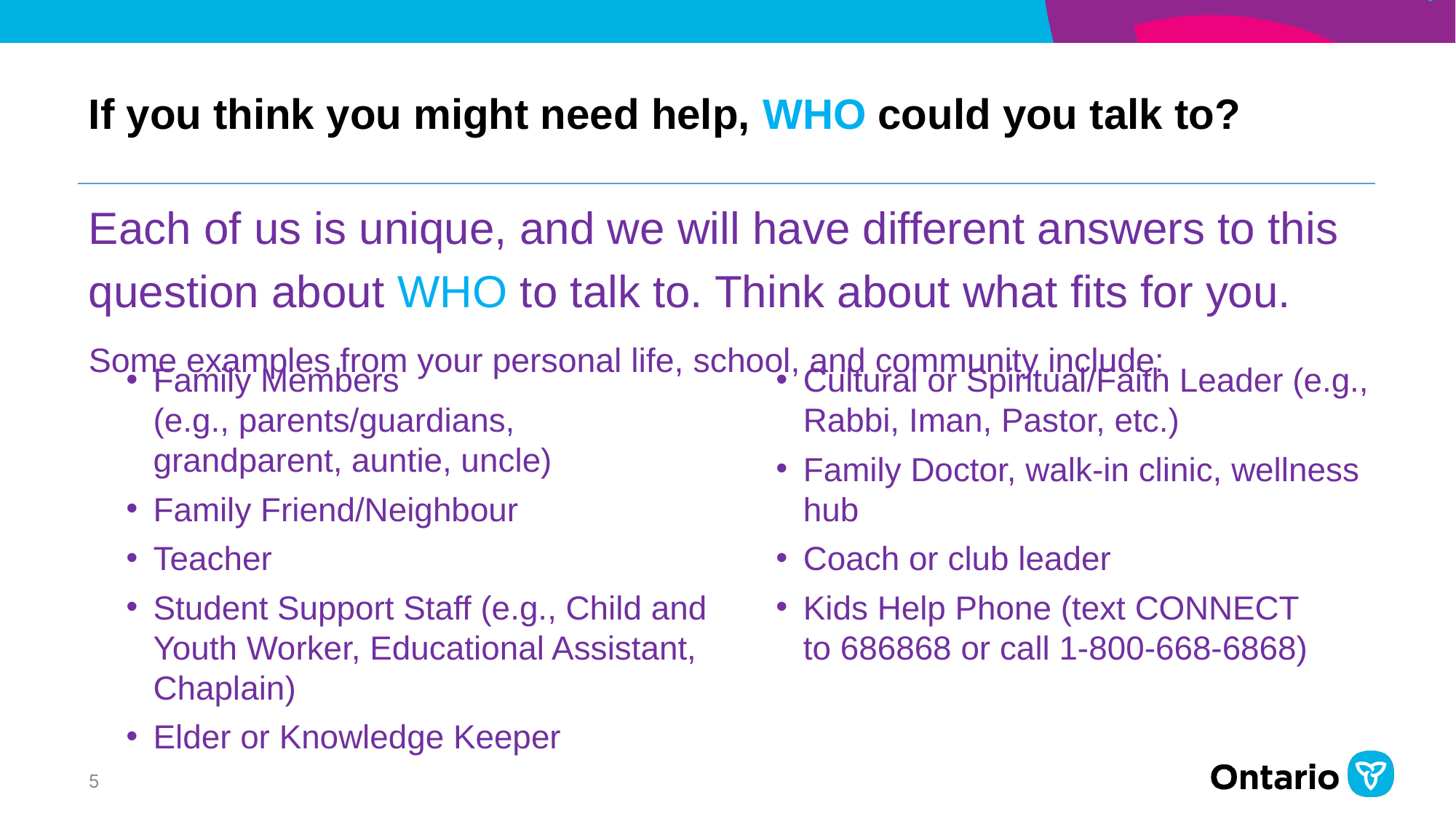

# If you think you might need help, WHO could you talk to?
Each of us is unique, and we will have different answers to this question about WHO to talk to. Think about what fits for you.
Some examples from your personal life, school, and community include:
Family Members (e.g., parents/guardians, grandparent, auntie, uncle)
Family Friend/Neighbour
Teacher
Student Support Staff (e.g., Child and Youth Worker, Educational Assistant, Chaplain)
Elder or Knowledge Keeper
Cultural or Spiritual/Faith Leader (e.g., Rabbi, Iman, Pastor, etc.)
Family Doctor, walk-in clinic, wellness hub
Coach or club leader
Kids Help Phone (text CONNECT to 686868 or call 1-800-668-6868)

5